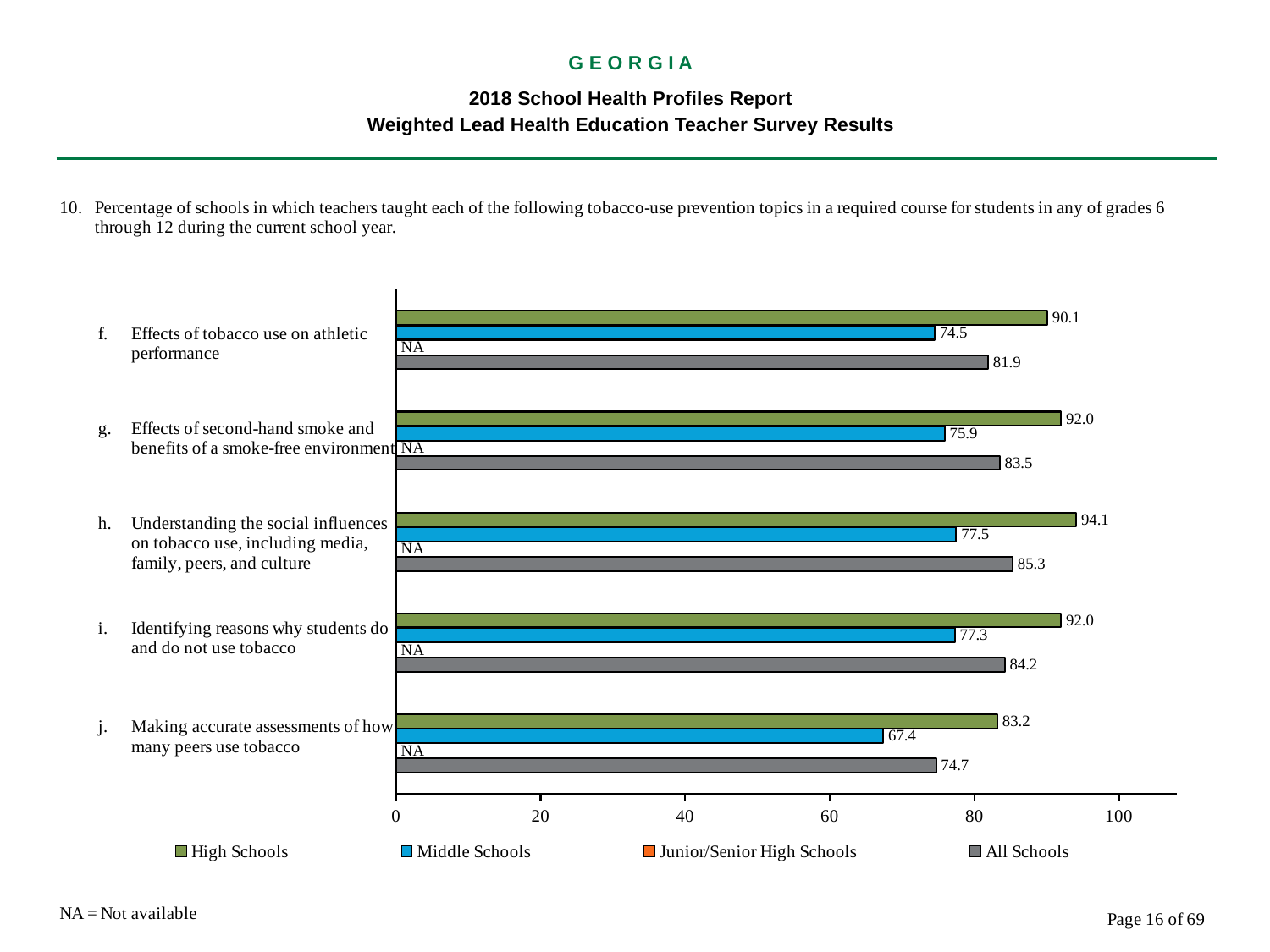

G E O R G I A
2018 School Health Profiles Report
Weighted Lead Health Education Teacher Survey Results

### Chart

| Category | All Schools | Junior/Senior High Schools | Middle Schools | High Schools |
|---|---|---|---|---|
| Making accurate assessments of how many peers use tobacco | 74.7 | 0.0009 | 67.4 | 83.2 |
| Identifying reasons why students do and do not use tobacco | 84.2 | 0.0009 | 77.3 | 92.0 |
| Understanding the social influences on tobacco use, including media, family, peers, and culture | 85.3 | 0.0009 | 77.5 | 94.1 |
| Effects of second-hand smoke and benefits of a smoke-free environment | 83.5 | 0.0009 | 75.9 | 92.0 |
| Effects of tobacco use on athletic performance | 81.9 | 0.0009 | 74.5 | 90.1 |